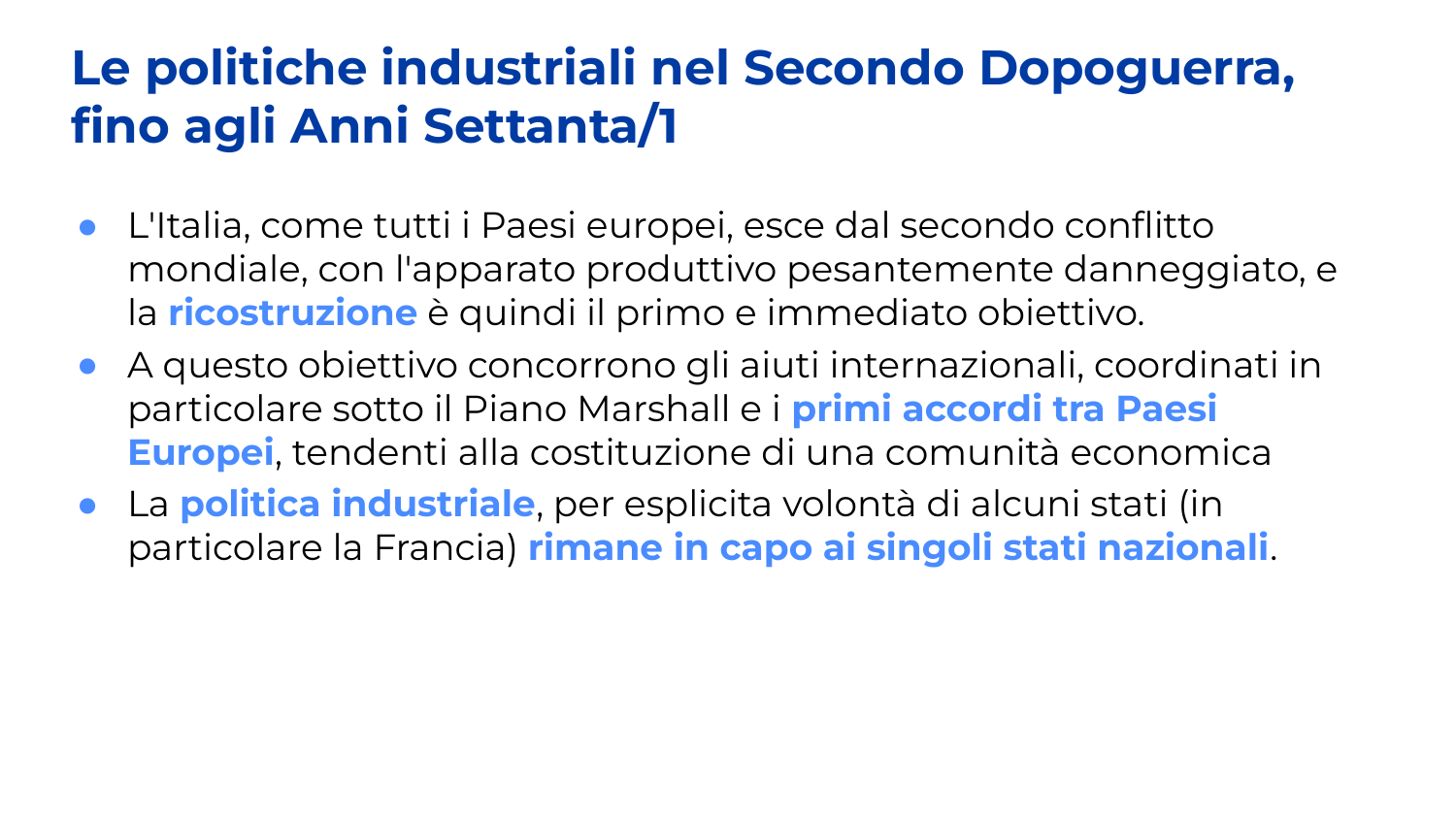

# Le politiche industriali nel Secondo Dopoguerra, fino agli Anni Settanta/1
L'Italia, come tutti i Paesi europei, esce dal secondo conflitto mondiale, con l'apparato produttivo pesantemente danneggiato, e la ricostruzione è quindi il primo e immediato obiettivo.
A questo obiettivo concorrono gli aiuti internazionali, coordinati in particolare sotto il Piano Marshall e i primi accordi tra Paesi Europei, tendenti alla costituzione di una comunità economica
La politica industriale, per esplicita volontà di alcuni stati (in particolare la Francia) rimane in capo ai singoli stati nazionali.